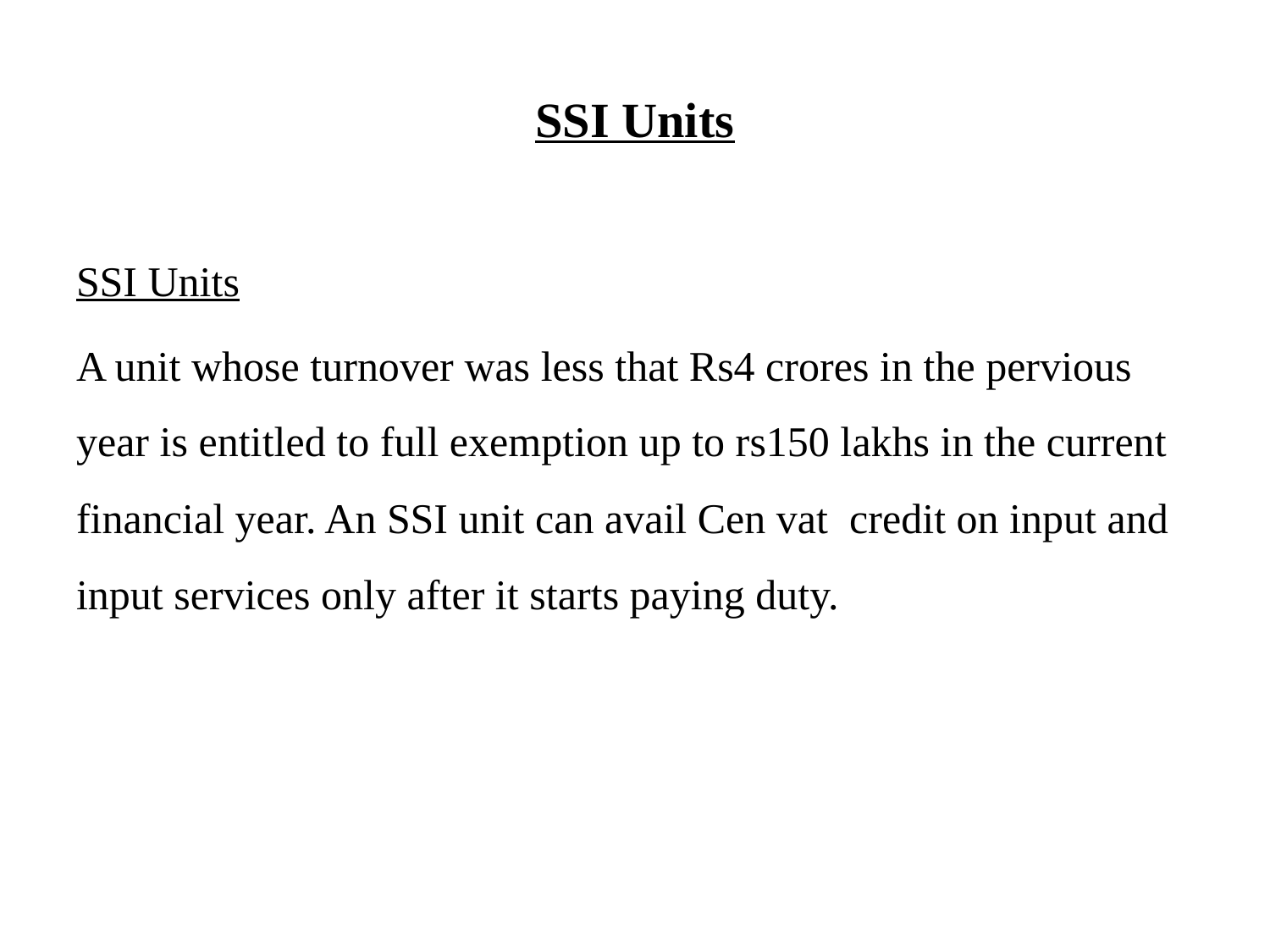

# SSI Units
SSI Units
A unit whose turnover was less that Rs4 crores in the pervious year is entitled to full exemption up to rs150 lakhs in the current financial year. An SSI unit can avail Cen vat  credit on input and input services only after it starts paying duty.